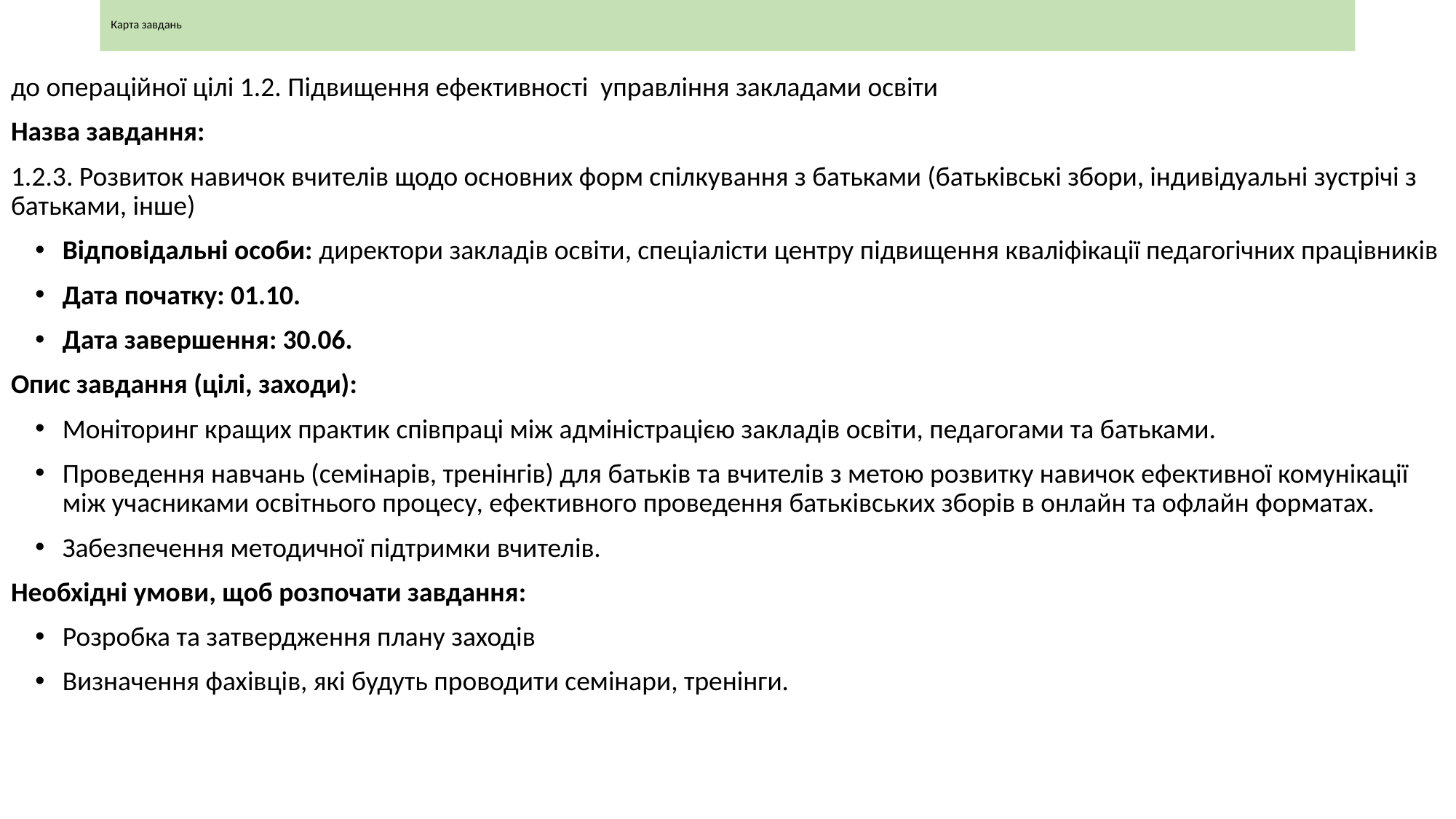

# Карта завдань
до операційної цілі 1.2. Підвищення ефективності  управління закладами освіти
Назва завдання:
1.2.3. Розвиток навичок вчителів щодо основних форм спілкування з батьками (батьківські збори, індивідуальні зустрічі з батьками, інше)
Відповідальні особи: директори закладів освіти, спеціалісти центру підвищення кваліфікації педагогічних працівників
Дата початку: 01.10.
Дата завершення: 30.06.
Опис завдання (цілі, заходи):
Моніторинг кращих практик співпраці між адміністрацією закладів освіти, педагогами та батьками.
Проведення навчань (семінарів, тренінгів) для батьків та вчителів з метою розвитку навичок ефективної комунікації між учасниками освітнього процесу, ефективного проведення батьківських зборів в онлайн та офлайн форматах.
Забезпечення методичної підтримки вчителів.
Необхідні умови, щоб розпочати завдання:
Розробка та затвердження плану заходів
Визначення фахівців, які будуть проводити семінари, тренінги.